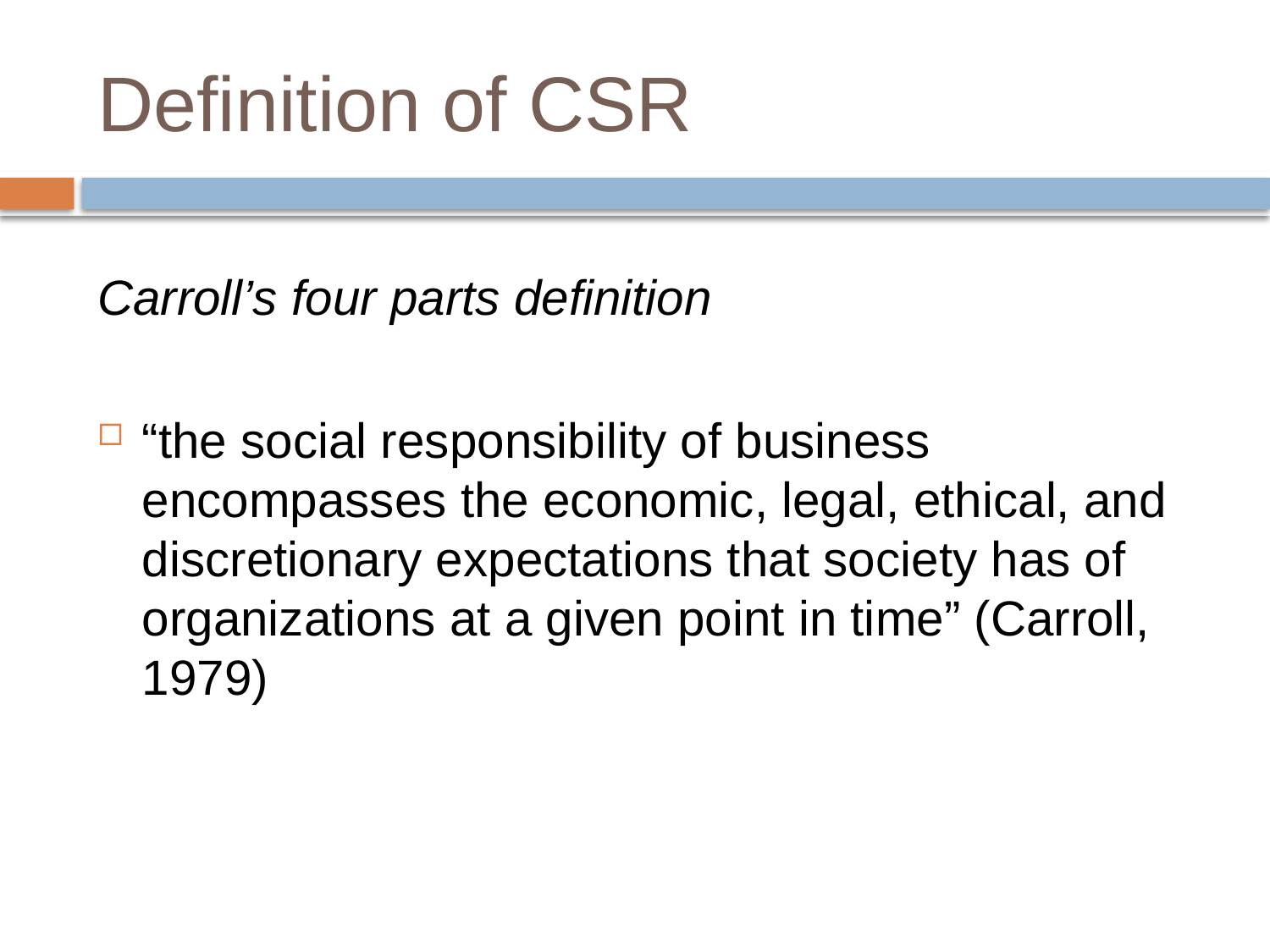

# Definition of CSR
Carroll’s four parts definition

“the social responsibility of business encompasses the economic, legal, ethical, and discretionary expectations that society has of organizations at a given point in time” (Carroll, 1979)